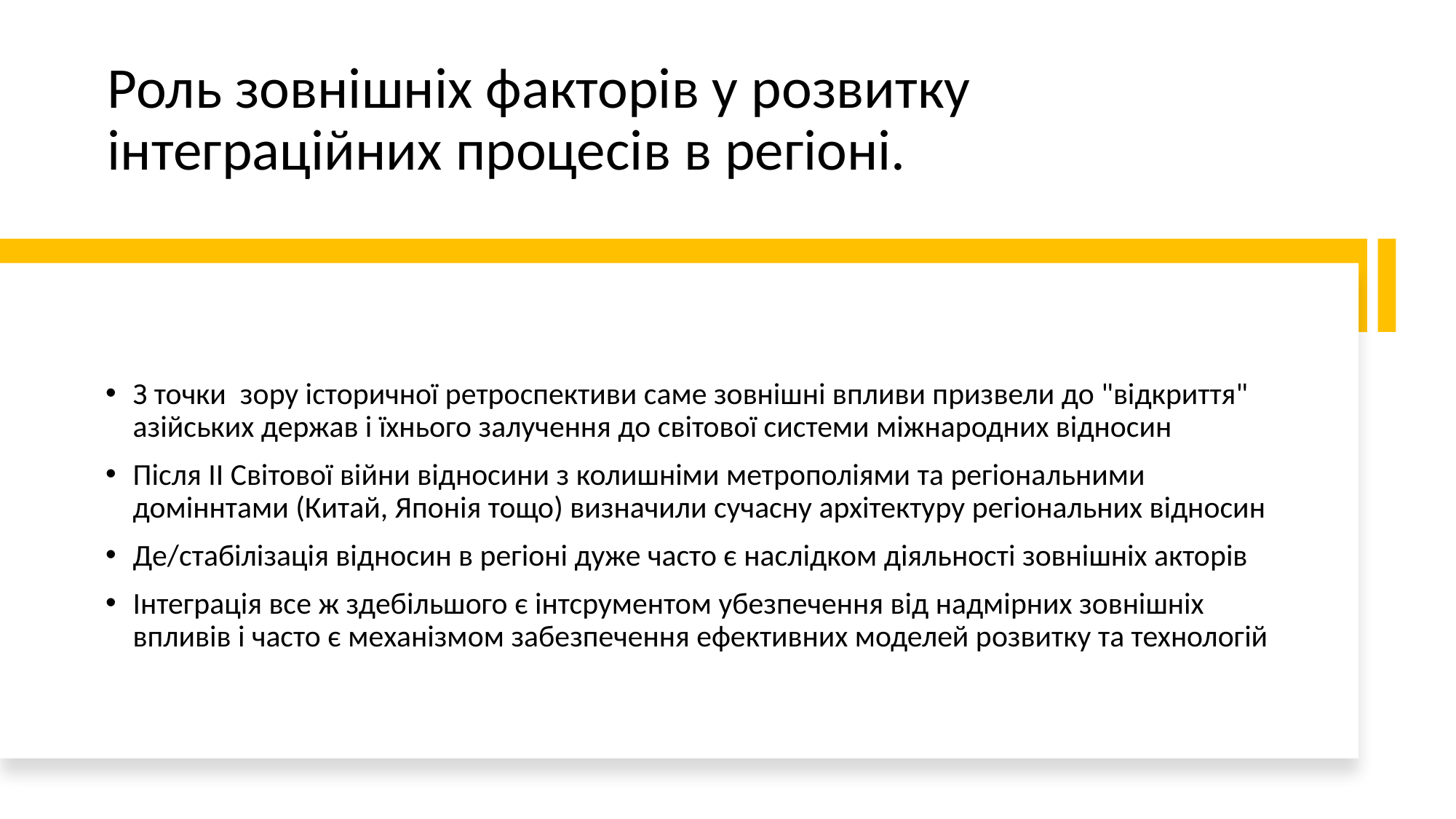

# Роль зовнішніх факторів у розвитку інтеграційних процесів в регіоні.

З точки  зору історичної ретроспективи саме зовнішні впливи призвели до "відкриття" азійських держав і їхнього залучення до світової системи міжнародних відносин
Після ІІ Світової війни відносини з колишніми метрополіями та регіональними доміннтами (Китай, Японія тощо) визначили сучасну архітектуру регіональних відносин
Де/стабілізація відносин в регіоні дуже часто є наслідком діяльності зовнішніх акторів
Інтеграція все ж здебільшого є інтсрументом убезпечення від надмірних зовнішніх впливів і часто є механізмом забезпечення ефективних моделей розвитку та технологій